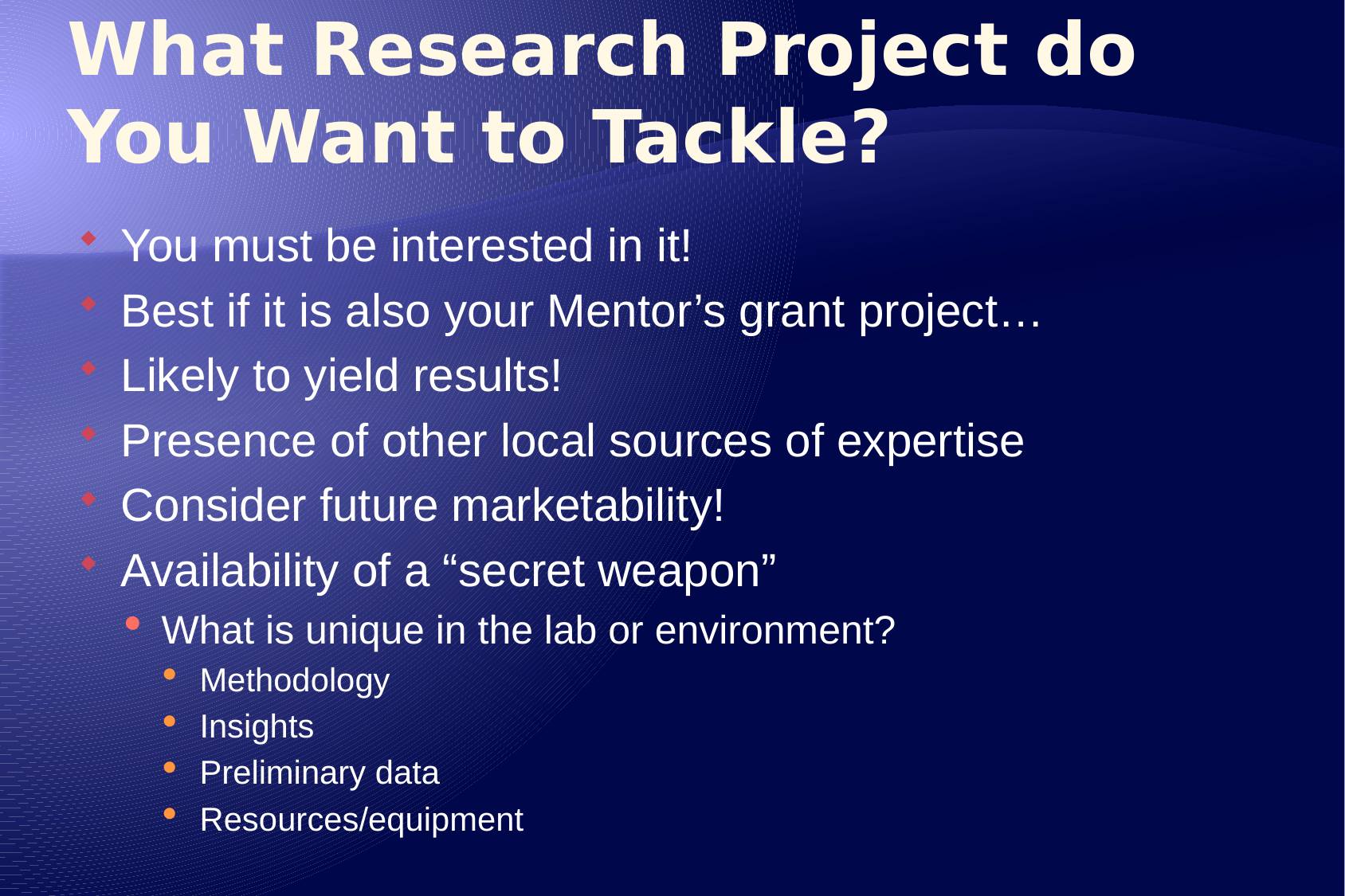

# What Research Project do You Want to Tackle?
You must be interested in it!
Best if it is also your Mentor’s grant project…
Likely to yield results!
Presence of other local sources of expertise
Consider future marketability!
Availability of a “secret weapon”
What is unique in the lab or environment?
Methodology
Insights
Preliminary data
Resources/equipment